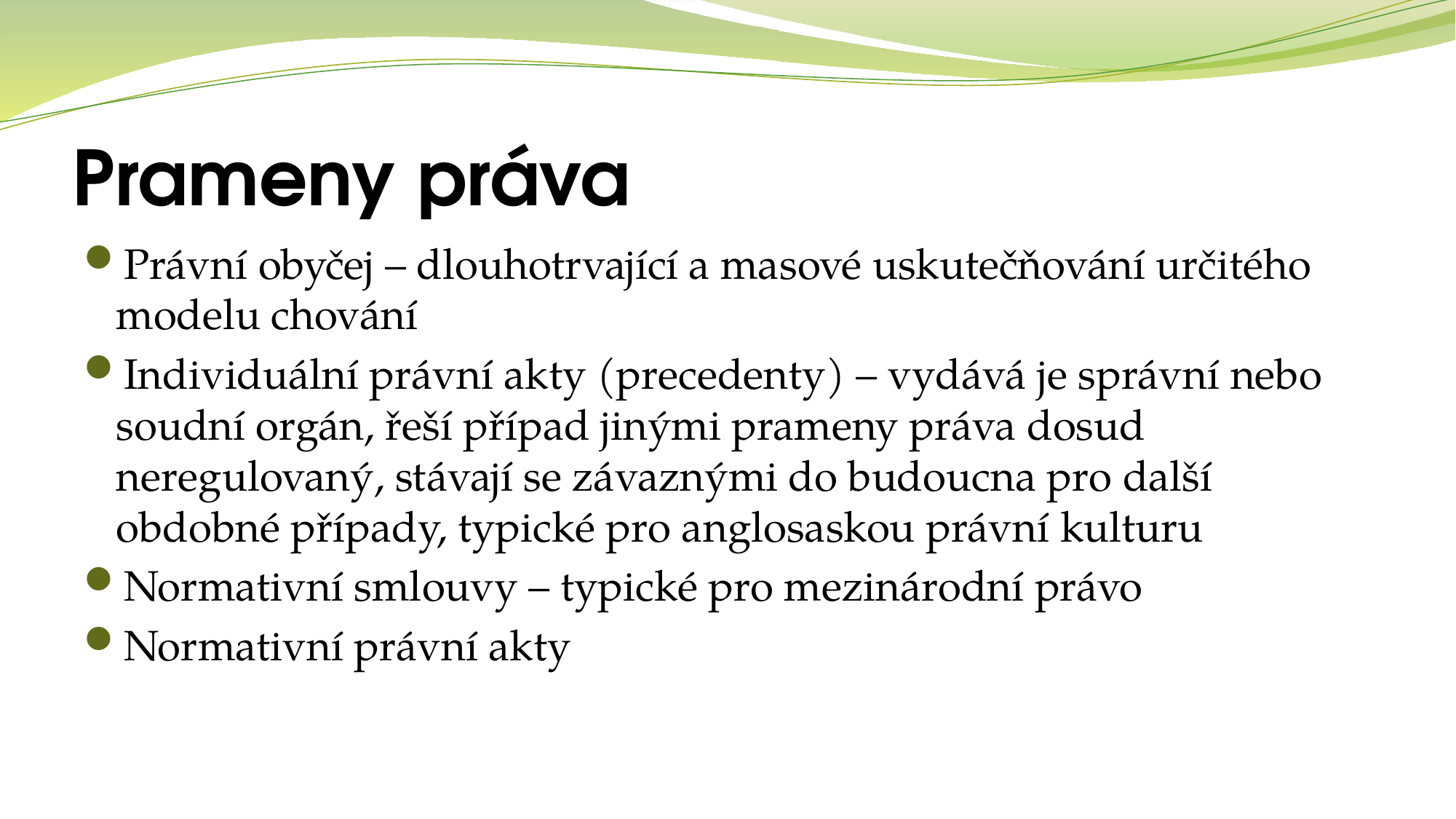

# Prameny práva
Právní obyčej – dlouhotrvající a masové uskutečňování určitého modelu chování
Individuální právní akty (precedenty) – vydává je správní nebo soudní orgán, řeší případ jinými prameny práva dosud neregulovaný, stávají se závaznými do budoucna pro další obdobné případy, typické pro anglosaskou právní kulturu
Normativní smlouvy – typické pro mezinárodní právo
Normativní právní akty